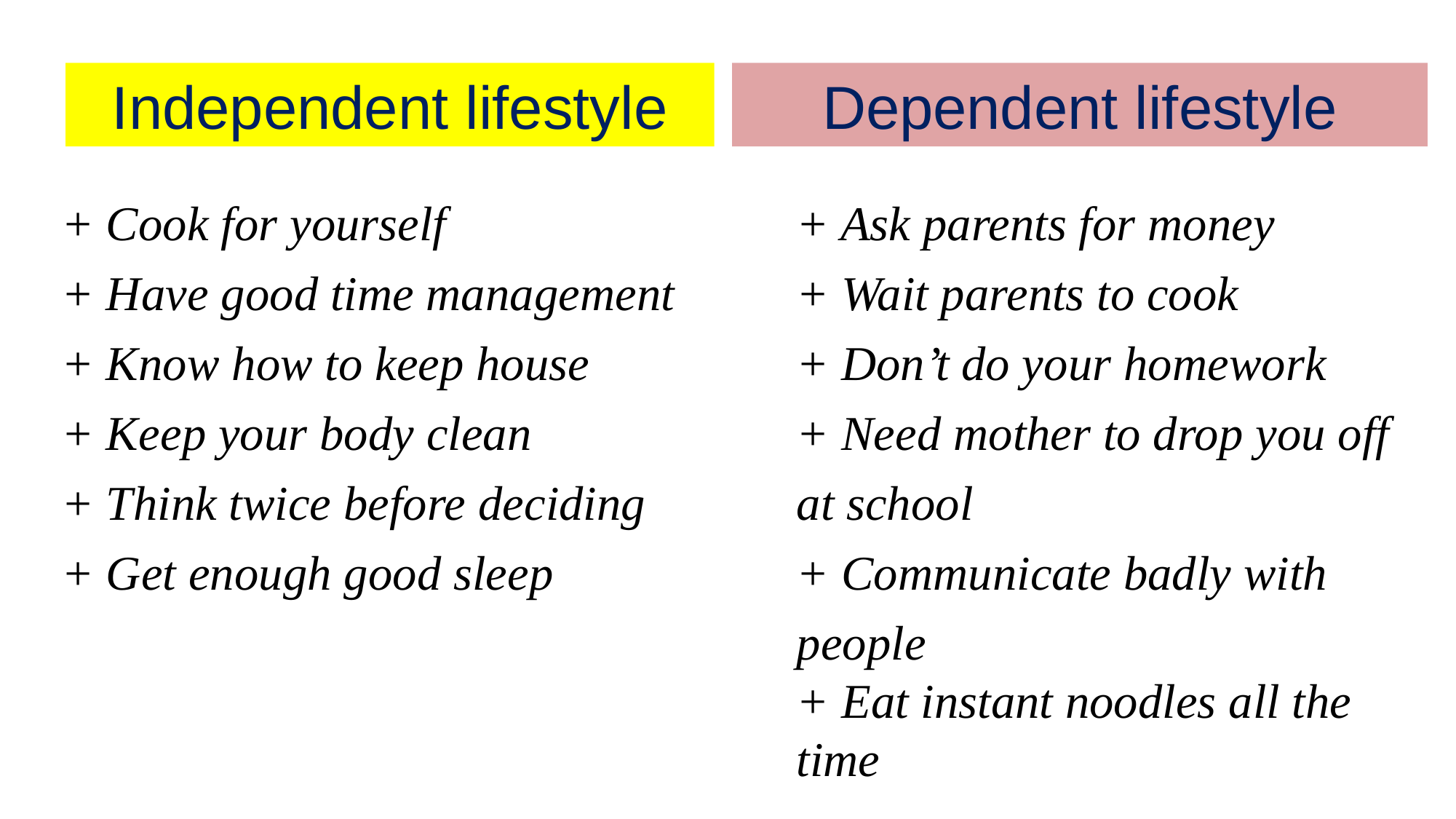

Independent lifestyle
Dependent lifestyle
+ Cook for yourself
+ Have good time management
+ Know how to keep house
+ Keep your body clean
+ Think twice before deciding
+ Get enough good sleep
+ Ask parents for money
+ Wait parents to cook
+ Don’t do your homework
+ Need mother to drop you off at school
+ Communicate badly with people
+ Eat instant noodles all the time